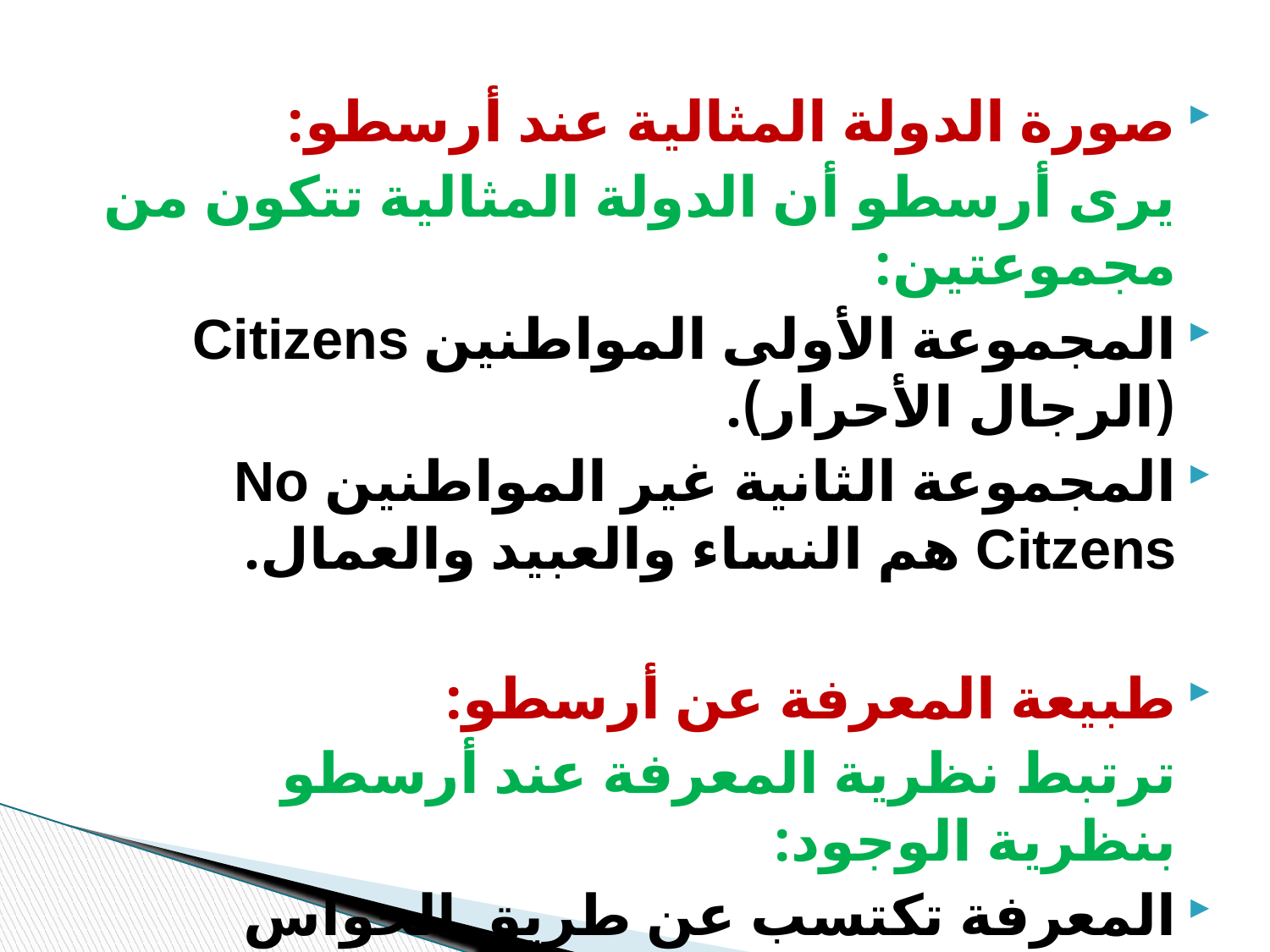

صورة الدولة المثالية عند أرسطو:
		يرى أرسطو أن الدولة المثالية تتكون من مجموعتين:
المجموعة الأولى المواطنين Citizens (الرجال الأحرار).
المجموعة الثانية غير المواطنين No Citzens هم النساء والعبيد والعمال.

طبيعة المعرفة عن أرسطو:
		ترتبط نظرية المعرفة عند أرسطو بنظرية الوجود:
المعرفة تكتسب عن طريق الحواس والعقل.
المعرفة مكتسبة من هذا العالم.